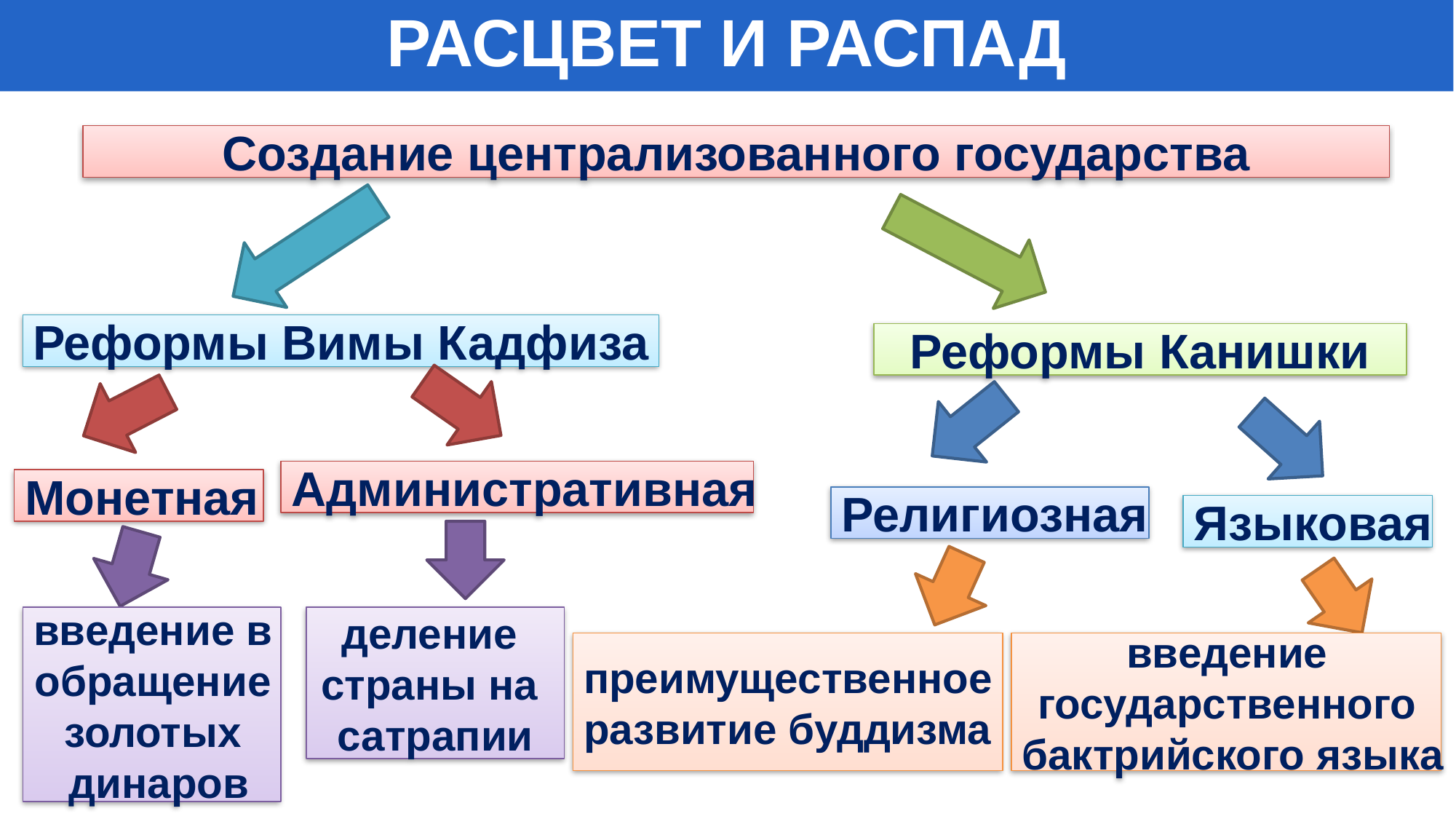

РАСЦВЕТ И РАСПАД
Создание централизованного государства

Реформы Вимы Кадфиза
Реформы Канишки

Административная
Монетная

Религиозная

Языковая

введение в
обращение
золотых
динаров

деление
страны на
сатрапии

преимущественное
развитие буддизма

введение
государственного
бактрийского языка